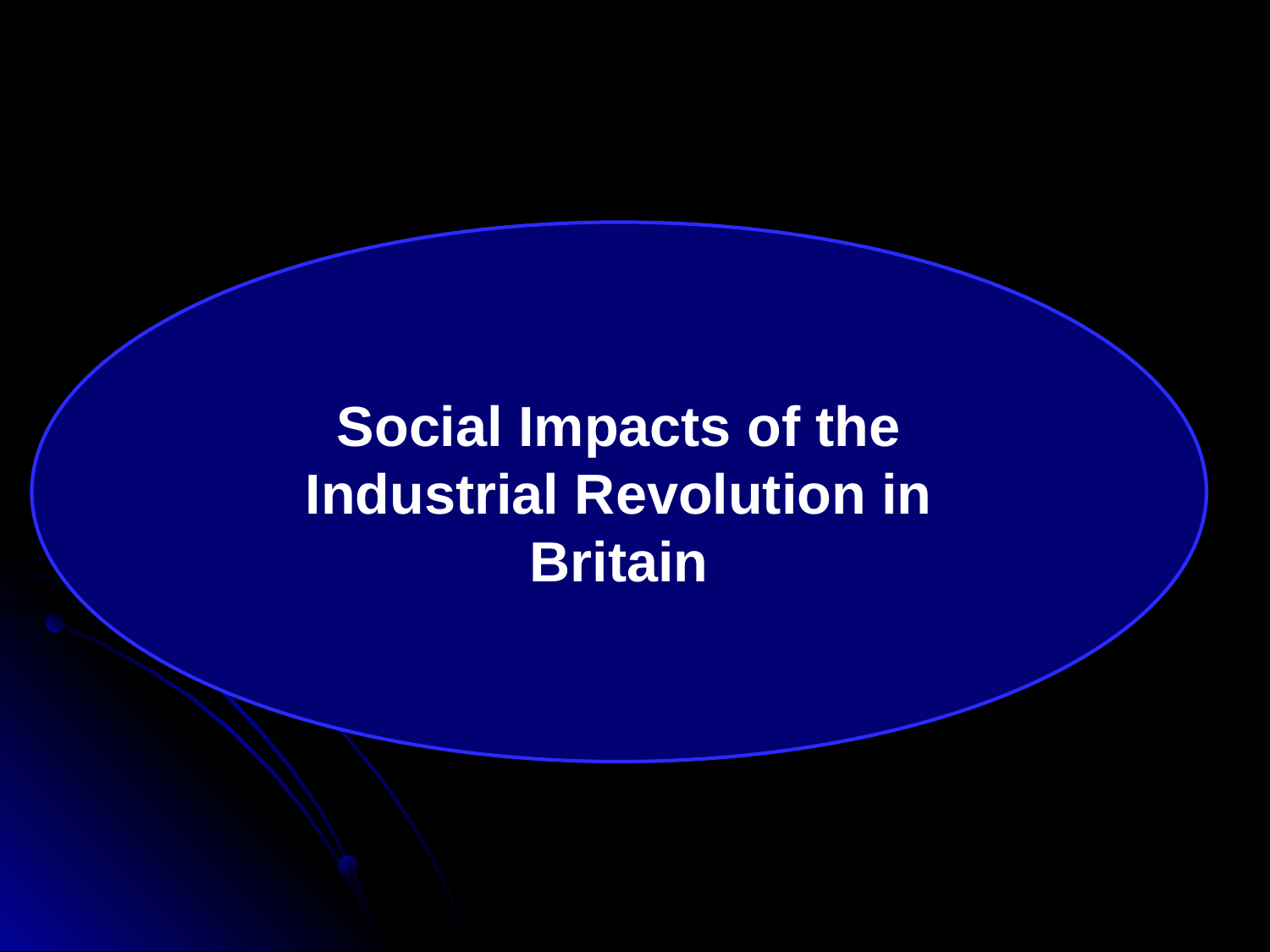

#
Social Impacts of the Industrial Revolution in Britain